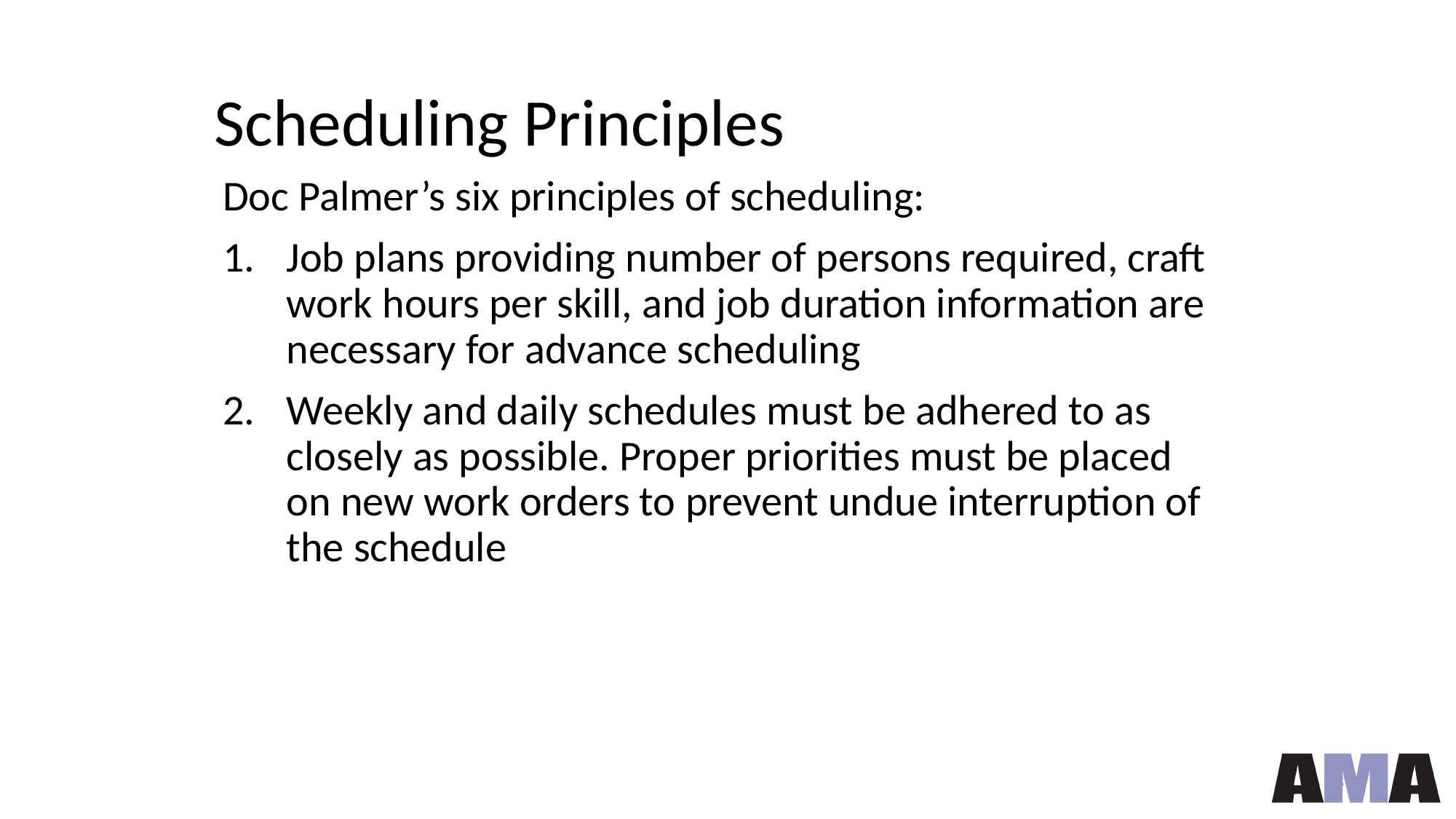

# Scheduling Principles
Doc Palmer’s six principles of scheduling:
Job plans providing number of persons required, craft work hours per skill, and job duration information are necessary for advance scheduling
Weekly and daily schedules must be adhered to as closely as possible. Proper priorities must be placed on new work orders to prevent undue interruption of the schedule

38